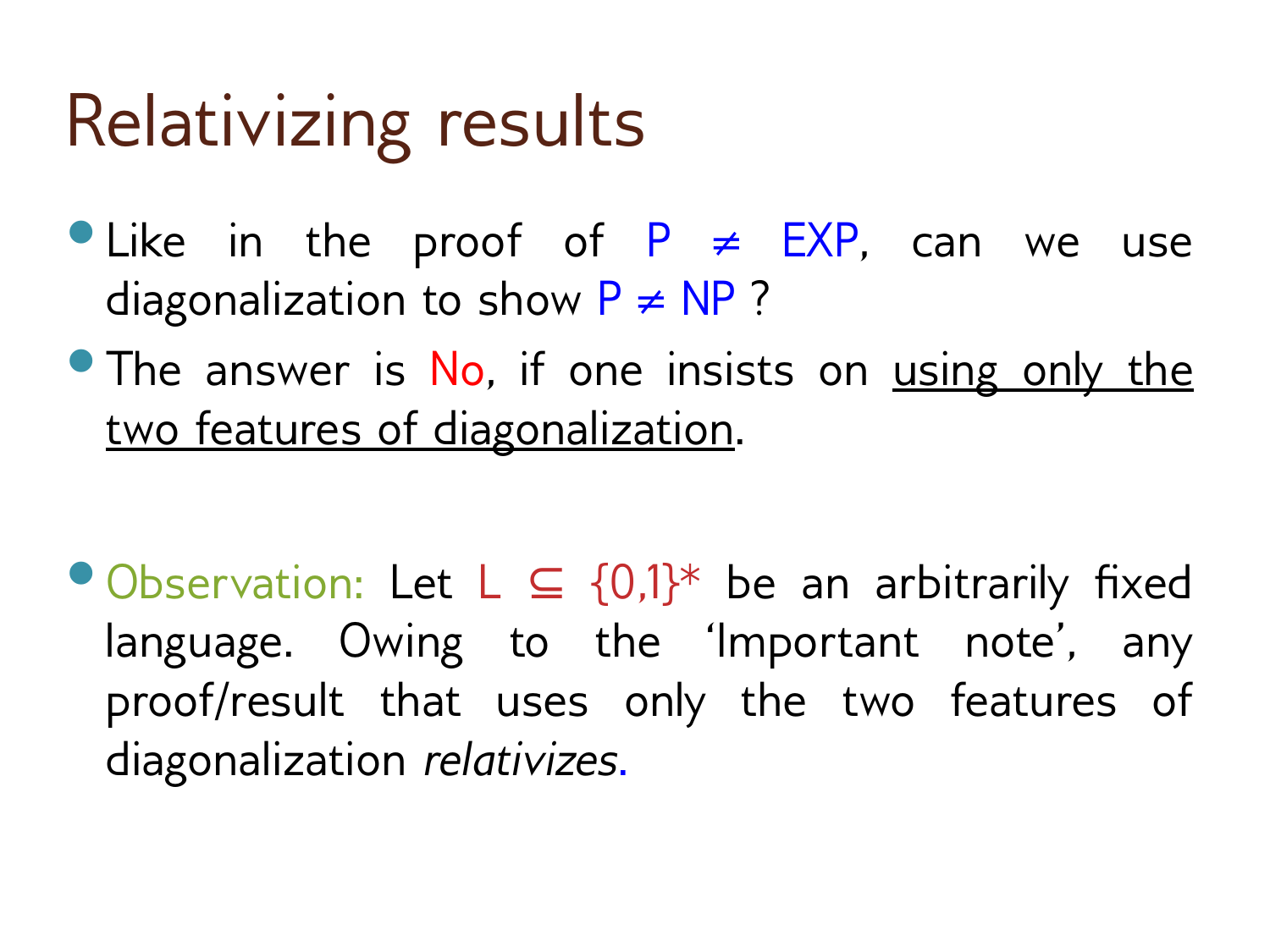

# Relativizing results
Like in the proof of P ≠ EXP, can we use diagonalization to show P ≠ NP ?
The answer is No, if one insists on using only the two features of diagonalization.

Observation: Let L ⊆ {0,1}* be an arbitrarily fixed language. Owing to the ‘Important note’, any proof/result that uses only the two features of diagonalization relativizes.